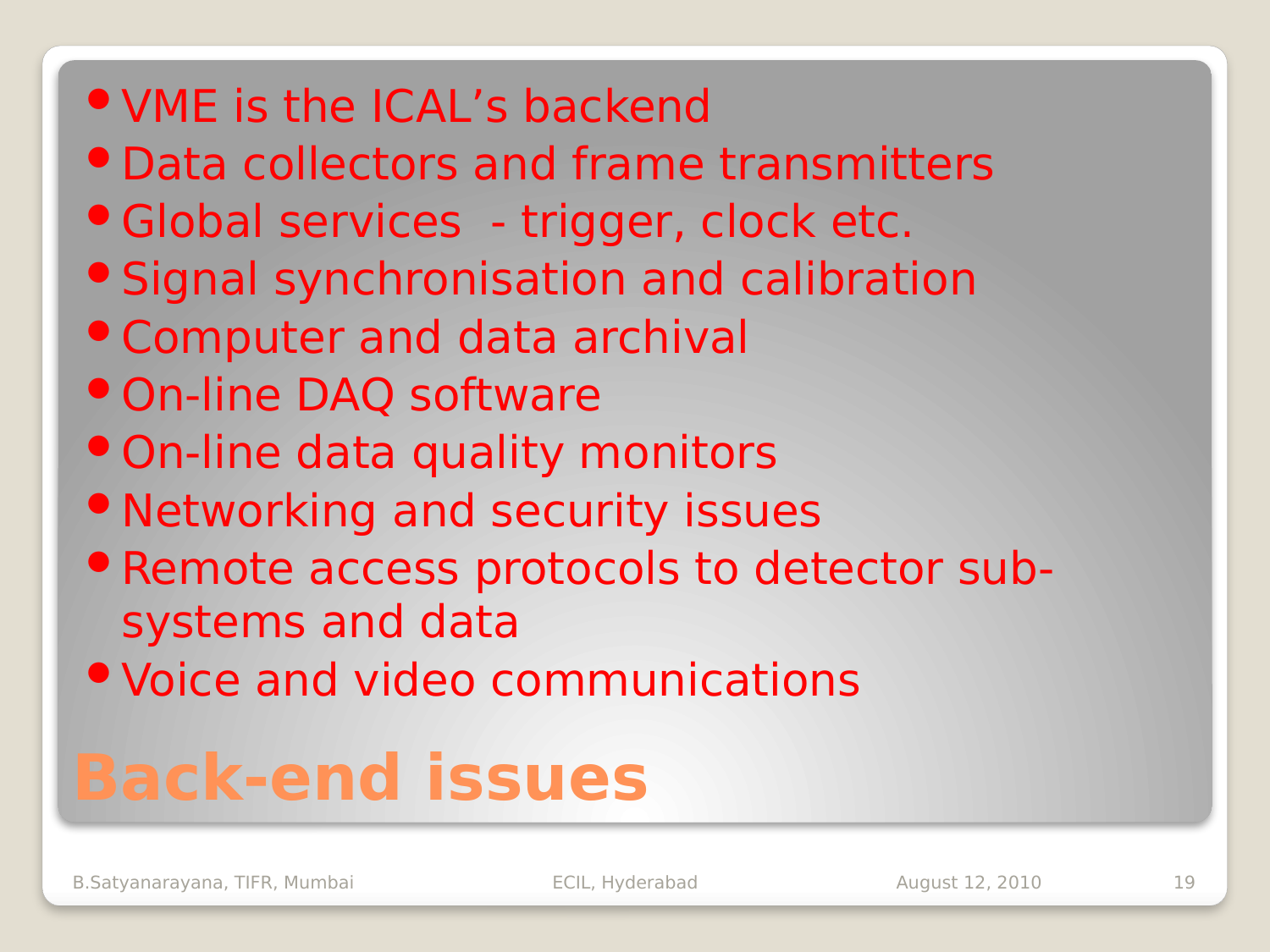

VME is the ICAL’s backend
Data collectors and frame transmitters
Global services  - trigger, clock etc.
Signal synchronisation and calibration
Computer and data archival
On-line DAQ software
On-line data quality monitors
Networking and security issues
Remote access protocols to detector sub-systems and data
Voice and video communications
# Back-end issues
B.Satyanarayana, TIFR, Mumbai                                    ECIL, Hyderabad                                    August 12, 2010
19